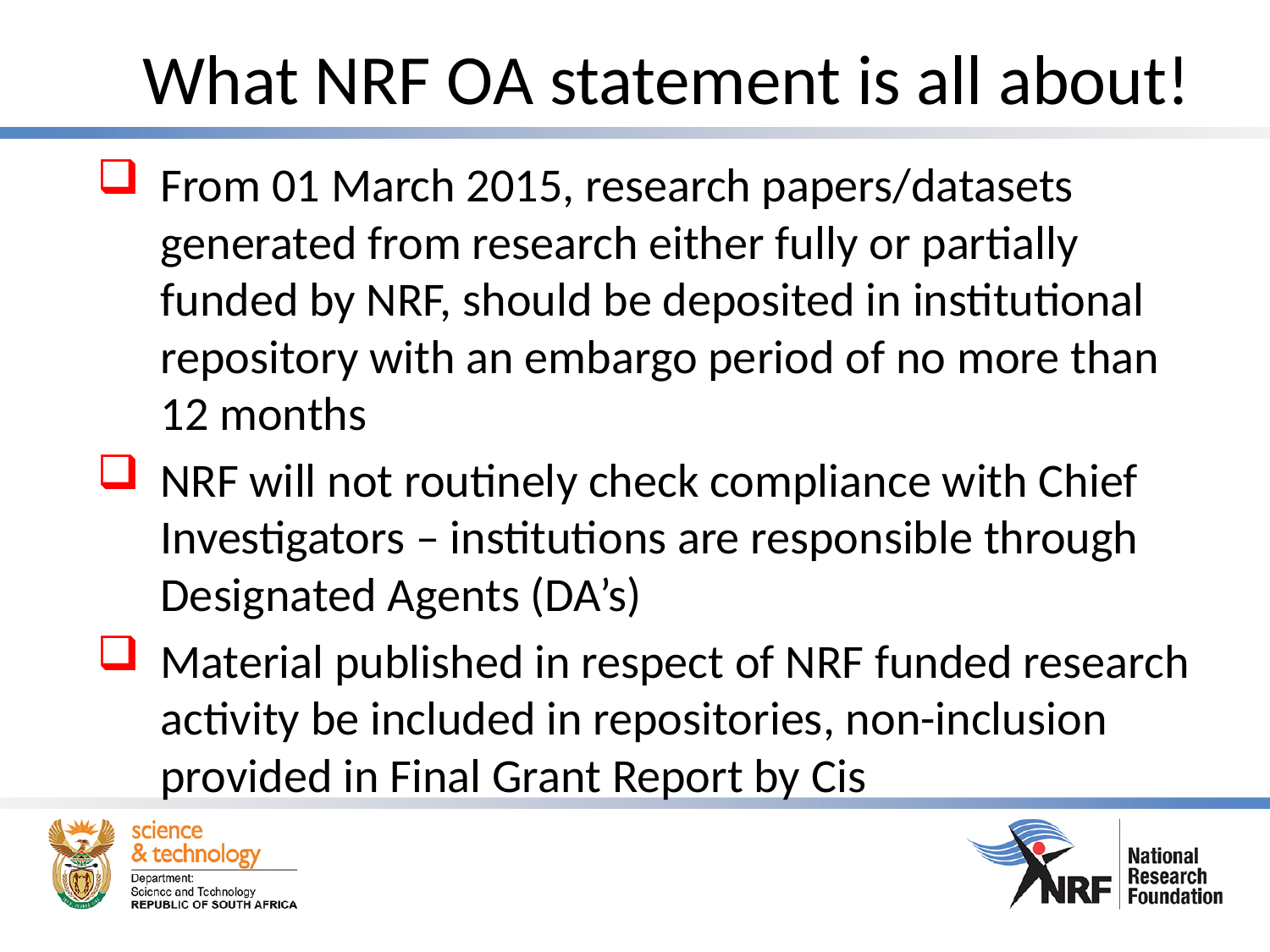

What NRF OA statement is all about!
From 01 March 2015, research papers/datasets generated from research either fully or partially funded by NRF, should be deposited in institutional repository with an embargo period of no more than 12 months
NRF will not routinely check compliance with Chief Investigators – institutions are responsible through Designated Agents (DA’s)
Material published in respect of NRF funded research activity be included in repositories, non-inclusion provided in Final Grant Report by Cis